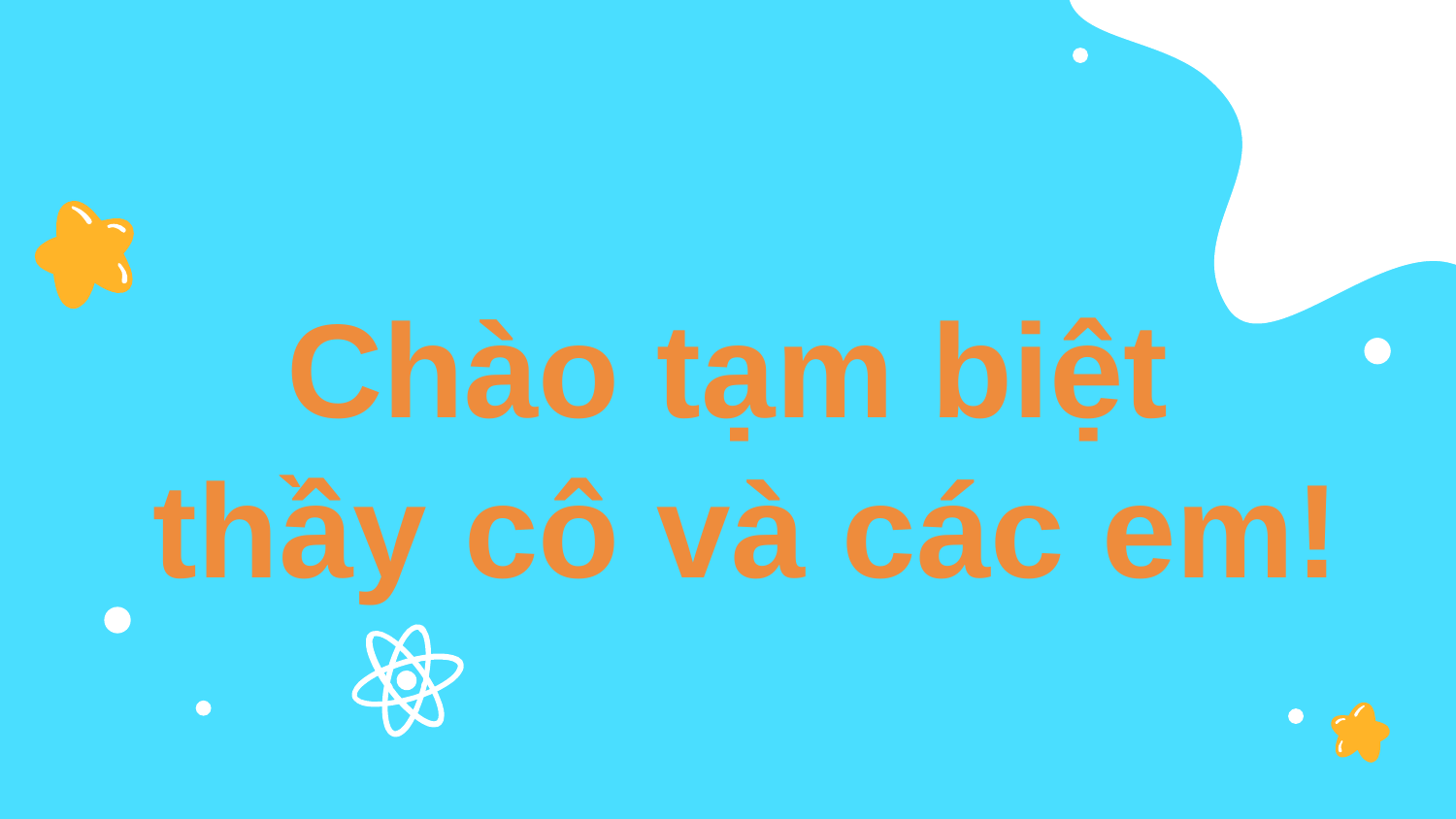

Chào tạm biệt
thầy cô và các em!